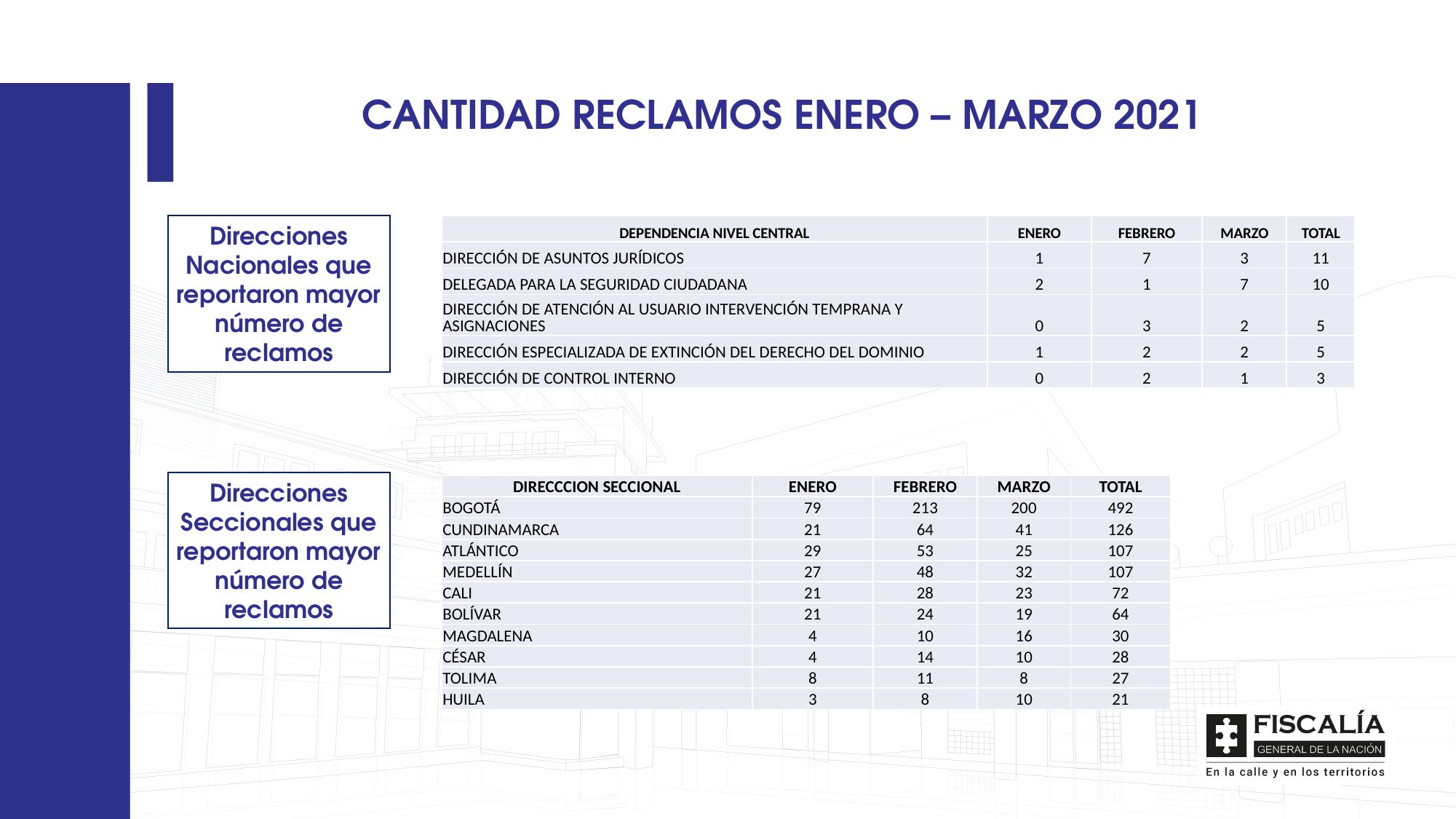

CANTIDAD RECLAMOS ENERO – MARZO 2021

| DEPENDENCIA NIVEL CENTRAL | ENERO | FEBRERO | MARZO | TOTAL |
| --- | --- | --- | --- | --- |
| DIRECCIÓN DE ASUNTOS JURÍDICOS | 1 | 7 | 3 | 11 |
| DELEGADA PARA LA SEGURIDAD CIUDADANA | 2 | 1 | 7 | 10 |
| DIRECCIÓN DE ATENCIÓN AL USUARIO INTERVENCIÓN TEMPRANA Y ASIGNACIONES | 0 | 3 | 2 | 5 |
| DIRECCIÓN ESPECIALIZADA DE EXTINCIÓN DEL DERECHO DEL DOMINIO | 1 | 2 | 2 | 5 |
| DIRECCIÓN DE CONTROL INTERNO | 0 | 2 | 1 | 3 |
Direcciones Nacionales que reportaron mayor número de reclamos
Direcciones Seccionales que reportaron mayor número de reclamos
| DIRECCCION SECCIONAL | ENERO | FEBRERO | MARZO | TOTAL |
| --- | --- | --- | --- | --- |
| BOGOTÁ | 79 | 213 | 200 | 492 |
| CUNDINAMARCA | 21 | 64 | 41 | 126 |
| ATLÁNTICO | 29 | 53 | 25 | 107 |
| MEDELLÍN | 27 | 48 | 32 | 107 |
| CALI | 21 | 28 | 23 | 72 |
| BOLÍVAR | 21 | 24 | 19 | 64 |
| MAGDALENA | 4 | 10 | 16 | 30 |
| CÉSAR | 4 | 14 | 10 | 28 |
| TOLIMA | 8 | 11 | 8 | 27 |
| HUILA | 3 | 8 | 10 | 21 |